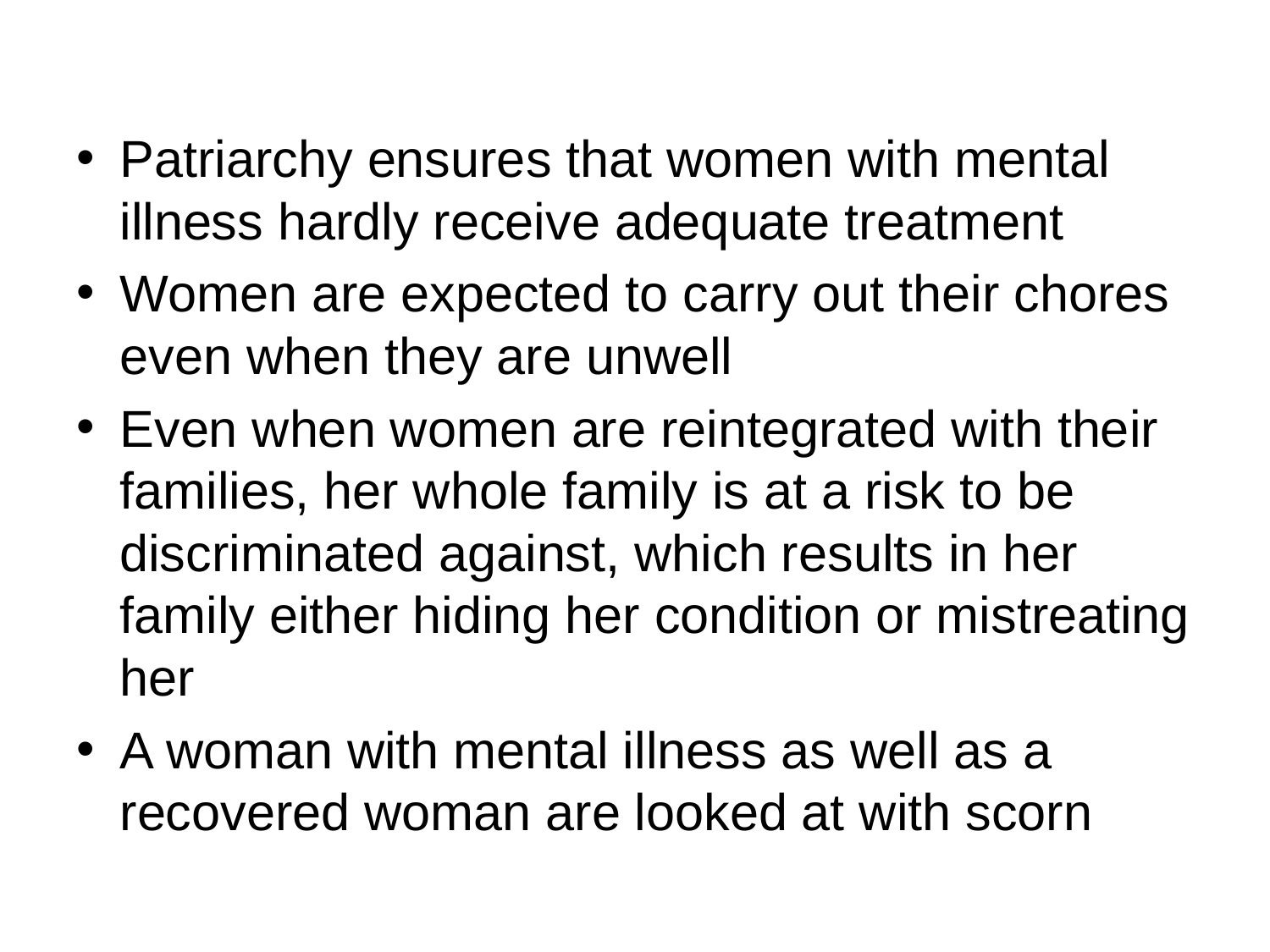

#
Patriarchy ensures that women with mental illness hardly receive adequate treatment
Women are expected to carry out their chores even when they are unwell
Even when women are reintegrated with their families, her whole family is at a risk to be discriminated against, which results in her family either hiding her condition or mistreating her
A woman with mental illness as well as a recovered woman are looked at with scorn